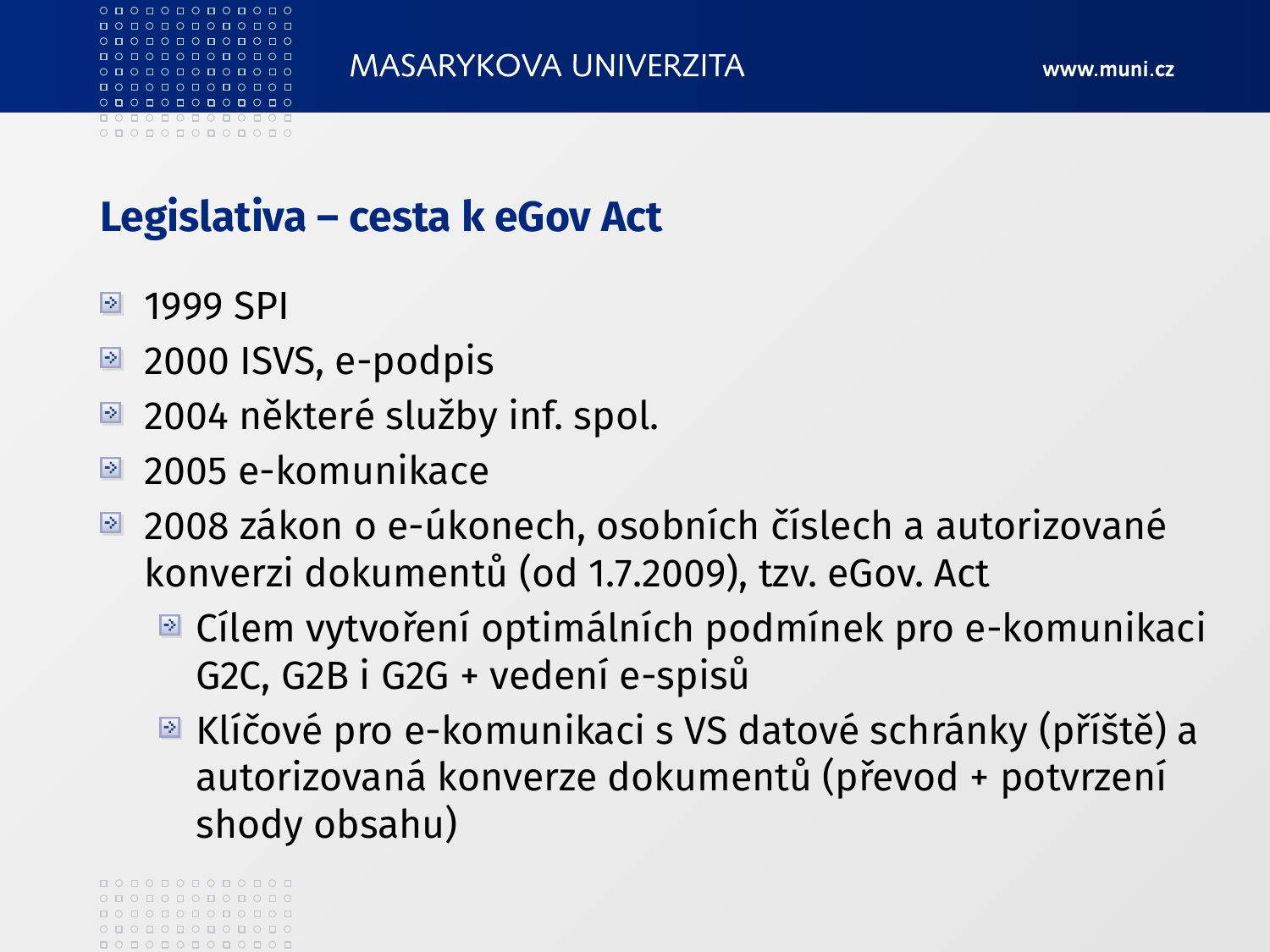

# Legislativa – cesta k eGov Act
1999 SPI
2000 ISVS, e-podpis
2004 některé služby inf. spol.
2005 e-komunikace
2008 zákon o e-úkonech, osobních číslech a autorizované konverzi dokumentů (od 1.7.2009), tzv. eGov. Act
Cílem vytvoření optimálních podmínek pro e-komunikaci G2C, G2B i G2G + vedení e-spisů
Klíčové pro e-komunikaci s VS datové schránky (příště) a autorizovaná konverze dokumentů (převod + potvrzení shody obsahu)